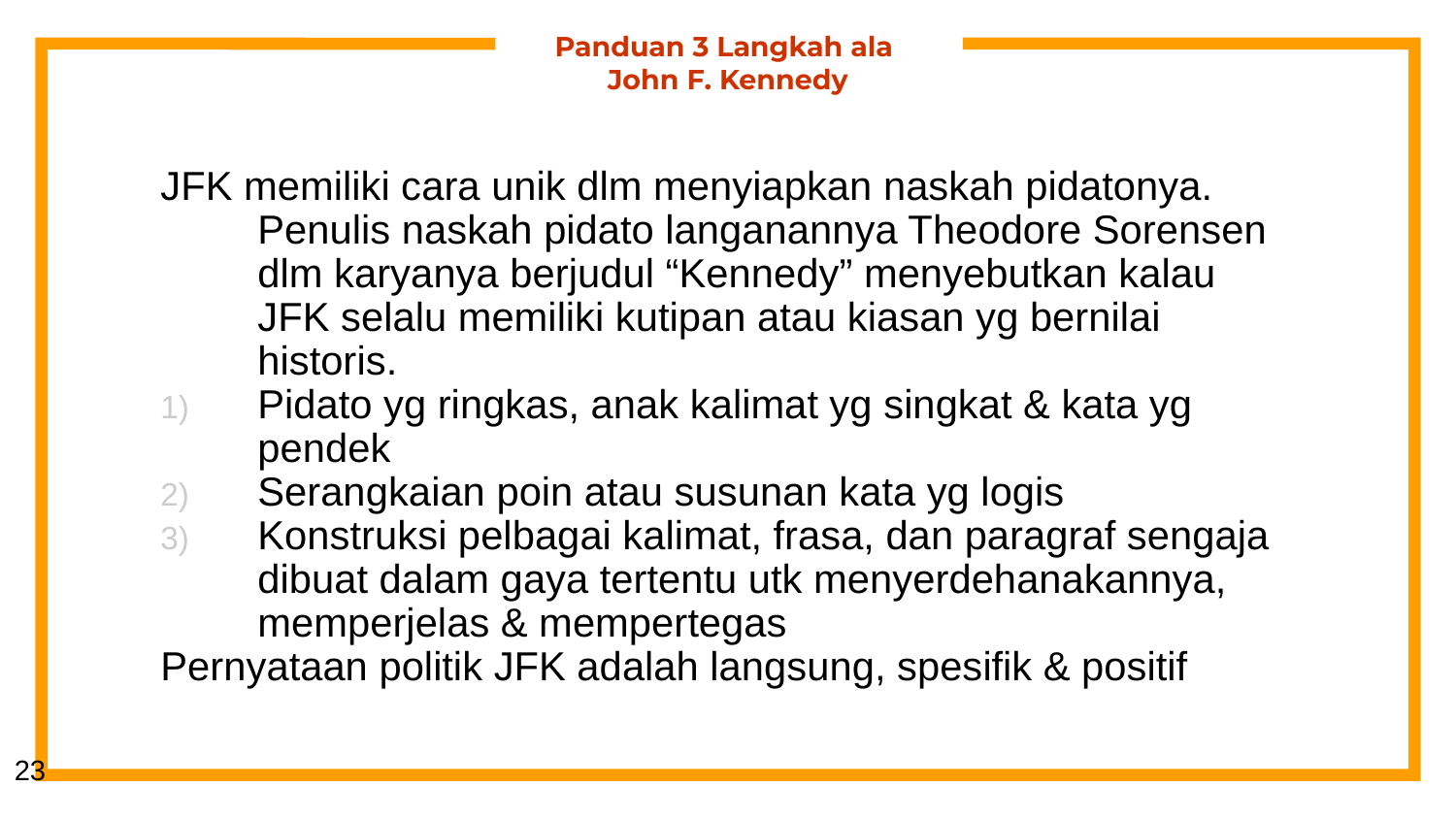

# Panduan 3 Langkah ala John F. Kennedy
JFK memiliki cara unik dlm menyiapkan naskah pidatonya. Penulis naskah pidato langanannya Theodore Sorensen dlm karyanya berjudul “Kennedy” menyebutkan kalau JFK selalu memiliki kutipan atau kiasan yg bernilai historis.
Pidato yg ringkas, anak kalimat yg singkat & kata yg pendek
Serangkaian poin atau susunan kata yg logis
Konstruksi pelbagai kalimat, frasa, dan paragraf sengaja dibuat dalam gaya tertentu utk menyerdehanakannya, memperjelas & mempertegas
Pernyataan politik JFK adalah langsung, spesifik & positif
23